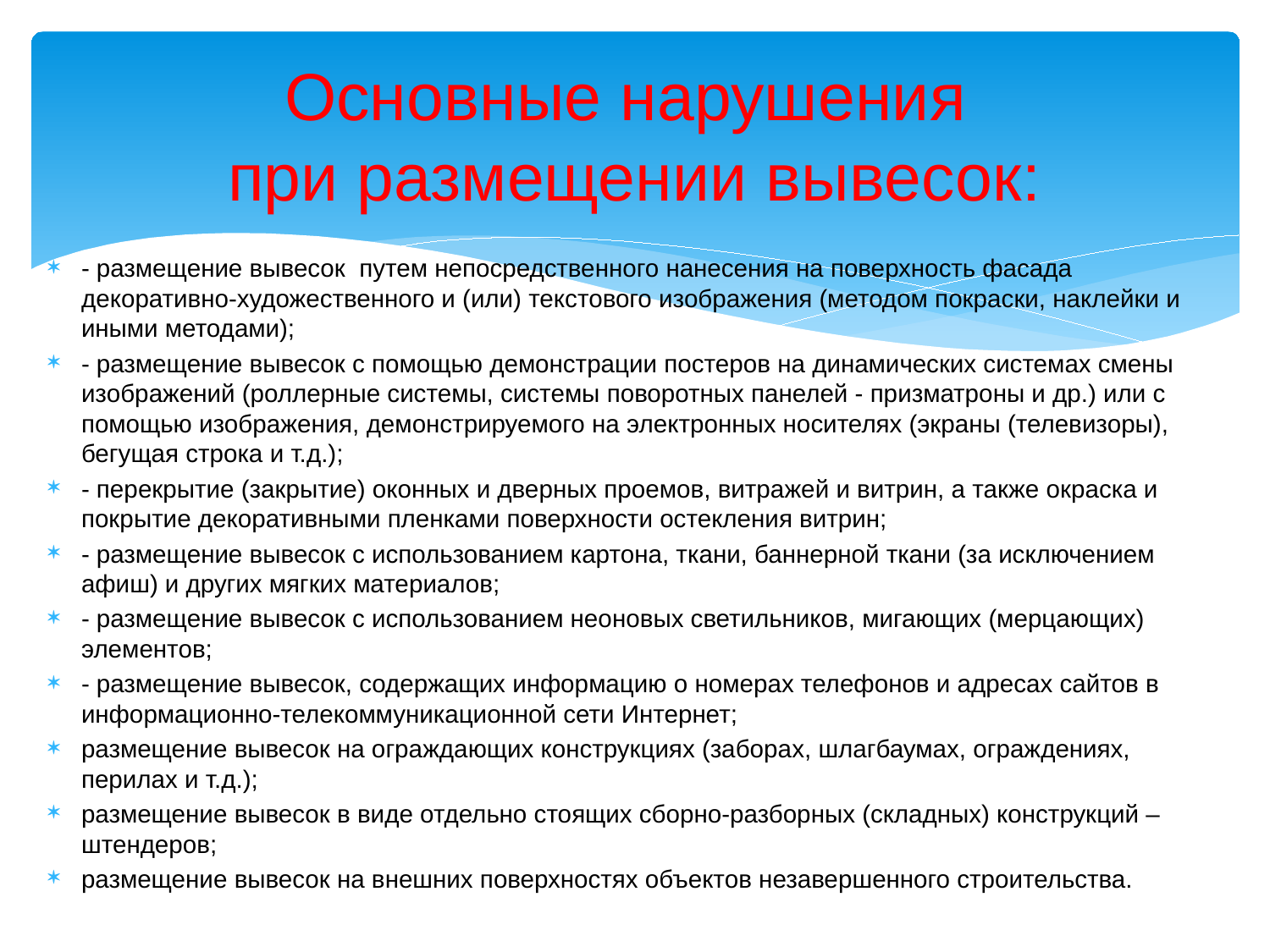

# Основные нарушения при размещении вывесок:
- размещение вывесок  путем непосредственного нанесения на поверхность фасада декоративно-художественного и (или) текстового изображения (методом покраски, наклейки и иными методами);
- размещение вывесок с помощью демонстрации постеров на динамических системах смены изображений (роллерные системы, системы поворотных панелей - призматроны и др.) или с помощью изображения, демонстрируемого на электронных носителях (экраны (телевизоры), бегущая строка и т.д.);
- перекрытие (закрытие) оконных и дверных проемов, витражей и витрин, а также окраска и покрытие декоративными пленками поверхности остекления витрин;
- размещение вывесок с использованием картона, ткани, баннерной ткани (за исключением афиш) и других мягких материалов;
- размещение вывесок с использованием неоновых светильников, мигающих (мерцающих) элементов;
- размещение вывесок, содержащих информацию о номерах телефонов и адресах сайтов в информационно-телекоммуникационной сети Интернет;
размещение вывесок на ограждающих конструкциях (заборах, шлагбаумах, ограждениях, перилах и т.д.);
размещение вывесок в виде отдельно стоящих сборно-разборных (складных) конструкций – штендеров;
размещение вывесок на внешних поверхностях объектов незавершенного строительства.